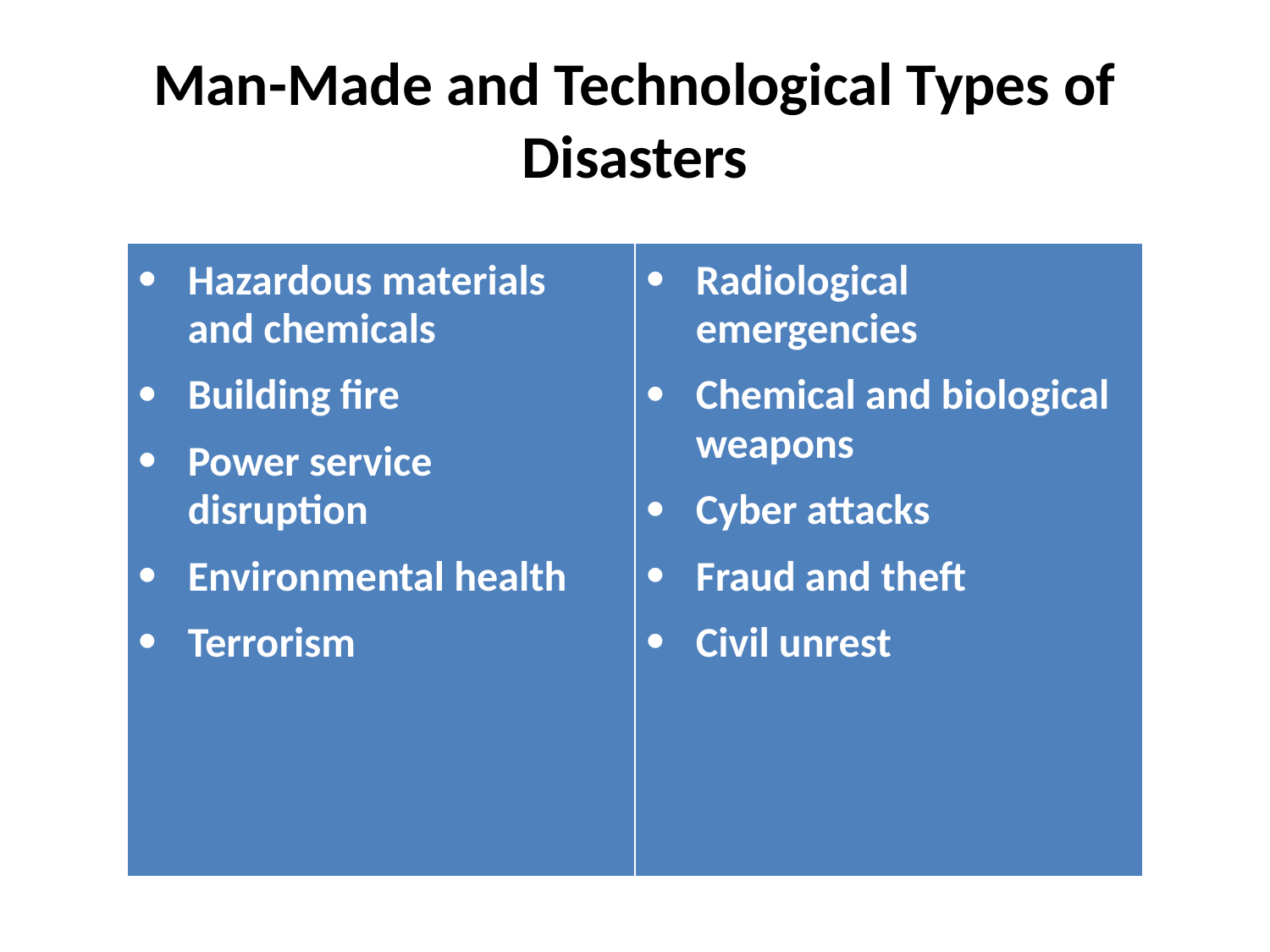

# Man-Made and Technological Types of Disasters
| Hazardous materials and chemicals Building fire Power service disruption Environmental health Terrorism | Radiological emergencies Chemical and biological weapons Cyber attacks Fraud and theft Civil unrest |
| --- | --- |